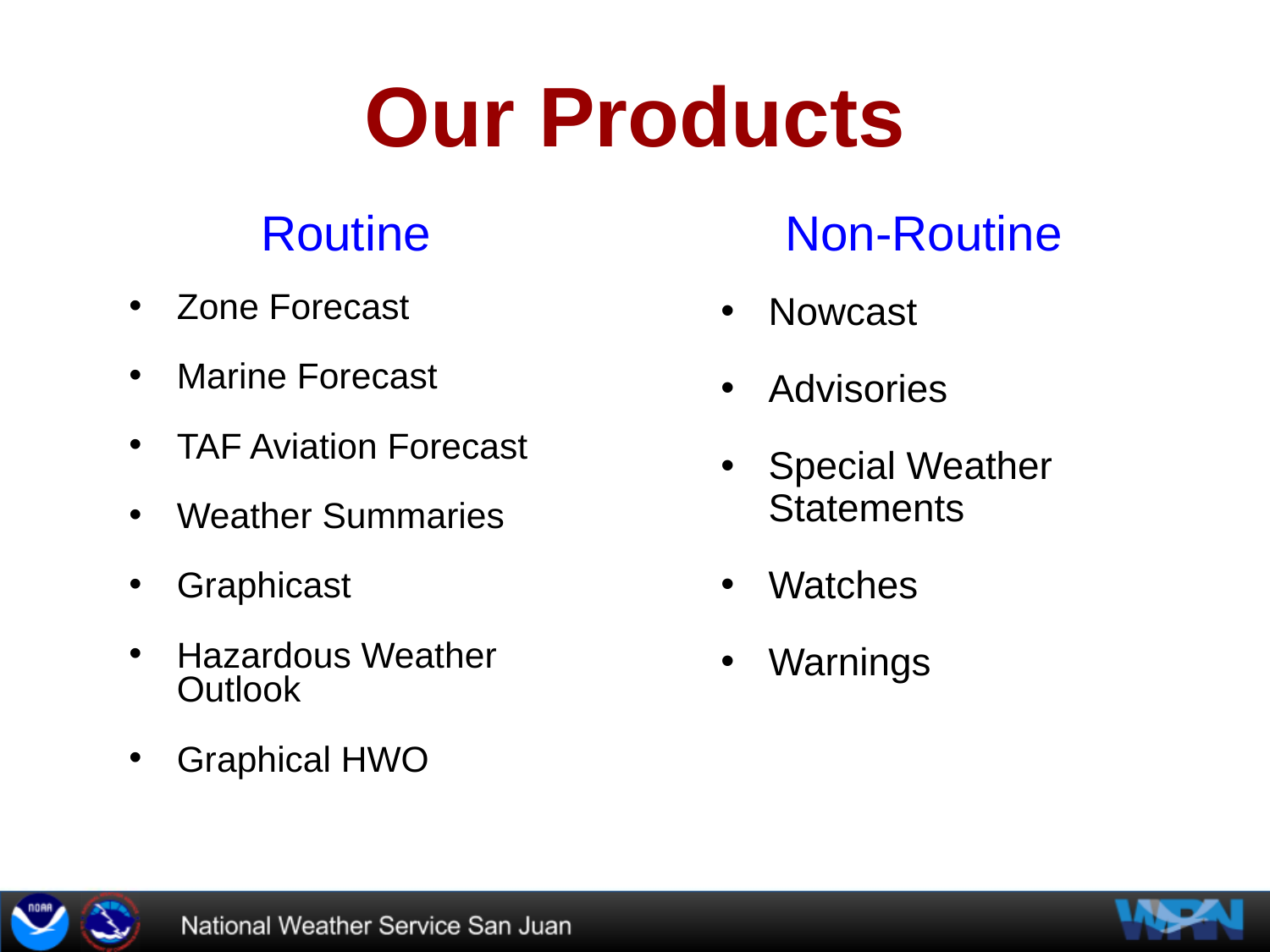

Our Products
Routine
Non-Routine
Zone Forecast
Marine Forecast
TAF Aviation Forecast
Weather Summaries
Graphicast
Hazardous Weather Outlook
Graphical HWO
Nowcast
Advisories
Special Weather Statements
Watches
Warnings